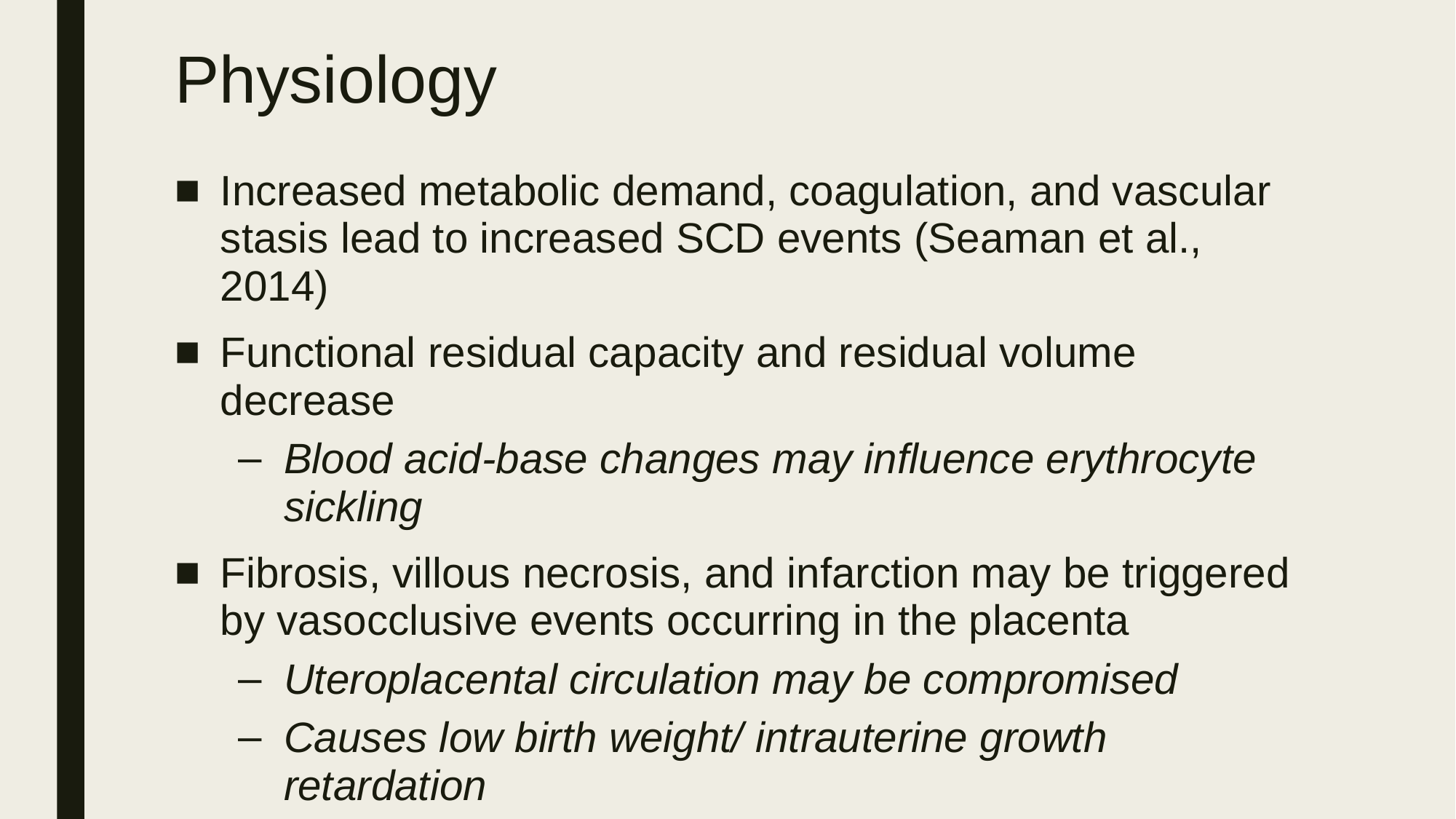

# Physiology
Increased metabolic demand, coagulation, and vascular stasis lead to increased SCD events (Seaman et al., 2014)
Functional residual capacity and residual volume decrease
Blood acid-base changes may influence erythrocyte sickling
Fibrosis, villous necrosis, and infarction may be triggered by vasocclusive events occurring in the placenta
Uteroplacental circulation may be compromised
Causes low birth weight/ intrauterine growth retardation